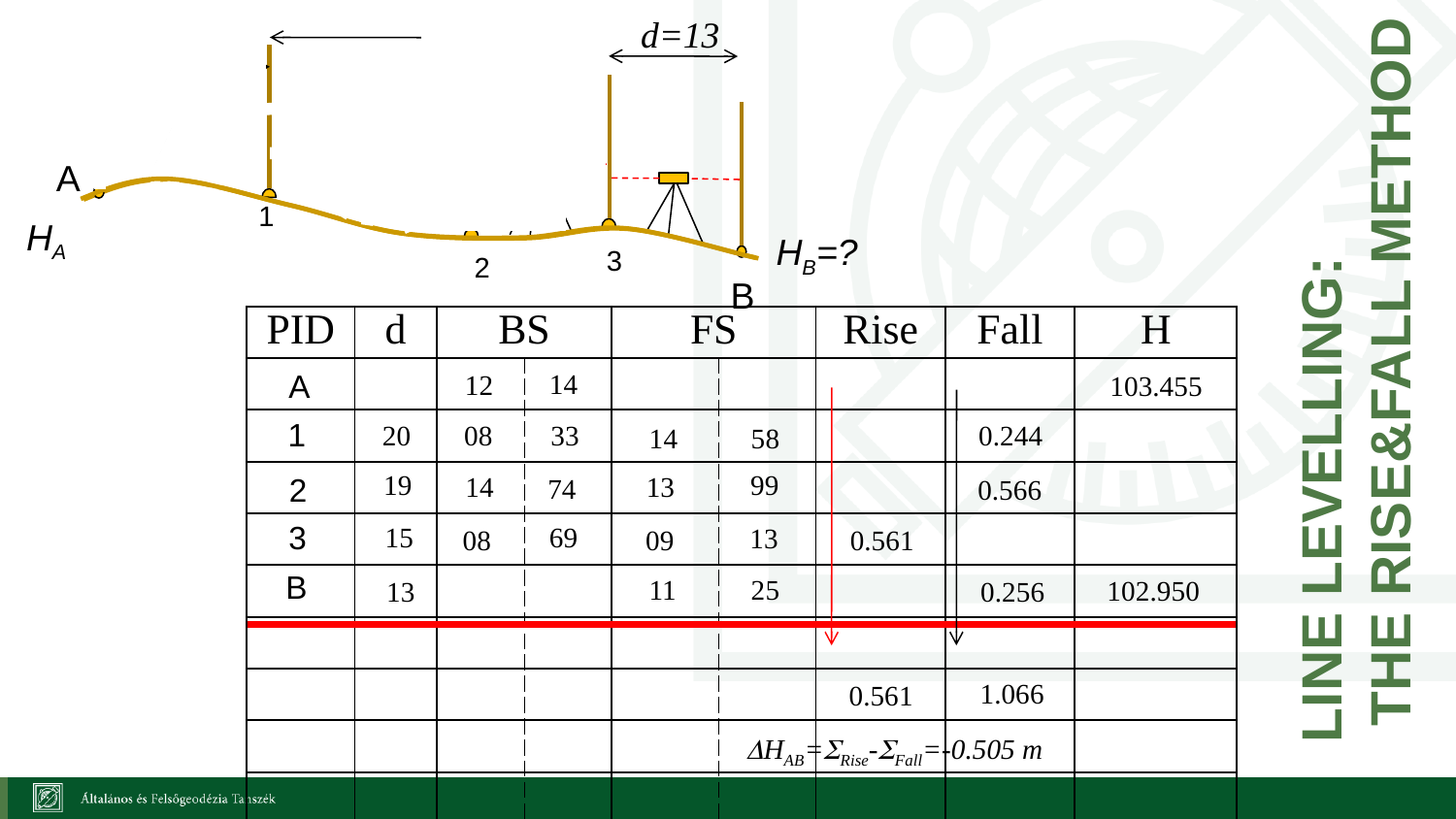

d=15
d=13
d=20m
Line Levelling:
 the Rise&Fall Method

A

1
HA

HB=?

3
2

B
| PID | d | BS |  | FS |  | Rise | Fall | H |
| --- | --- | --- | --- | --- | --- | --- | --- | --- |
|  |  |  |  |  |  |  |  |  |
|  |  |  |  |  |  |  |  |  |
|  |  |  |  |  |  |  |  |  |
|  |  |  |  |  |  |  |  |  |
|  |  |  |  |  |  |  |  |  |
|  |  |  |  |  |  |  |  |  |
|  |  |  |  |  |  |  |  |  |
|  |  |  |  |  |  |  |  |  |
|  |  |  |  |  |  |  |  |  |
A
14
12
103.455
1
33
20
08
0.244
14
58
19
99
14
13
2
74
0.566
3
69
15
13
08
09
0.561
B
11
25
102.950
13
0.256

32
1.066
0.561
ΔHAB=ΣRise-ΣFall=-0.505 m